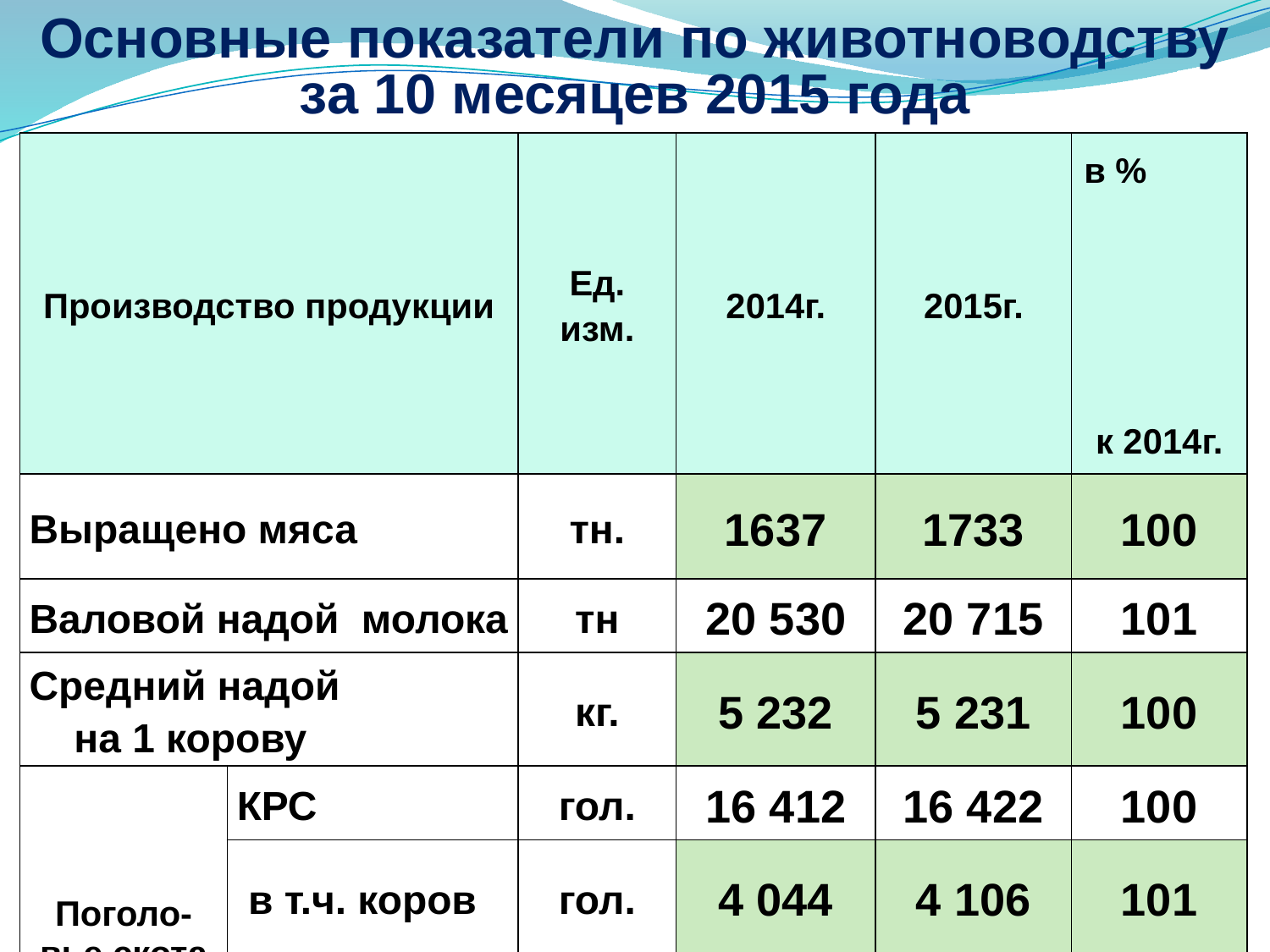

Основные показатели по животноводству
за 10 месяцев 2015 года
| Производство продукции |  | Ед. изм. | 2014г. | 2015г. | в % к 2014г. |
| --- | --- | --- | --- | --- | --- |
| Выращено мяса |  | тн. | 1637 | 1733 | 100 |
| Валовой надой молока |  | тн | 20 530 | 20 715 | 101 |
| Средний надой на 1 корову |  | кг. | 5 232 | 5 231 | 100 |
| Поголо-вье скота | КРС | гол. | 16 412 | 16 422 | 100 |
|  | в т.ч. коров | гол. | 4 044 | 4 106 | 101 |
|  | Свиней | гол. | 0 | 0 | 0 |
|  | Овец | гол. | 762 | 818 | 107 |

5